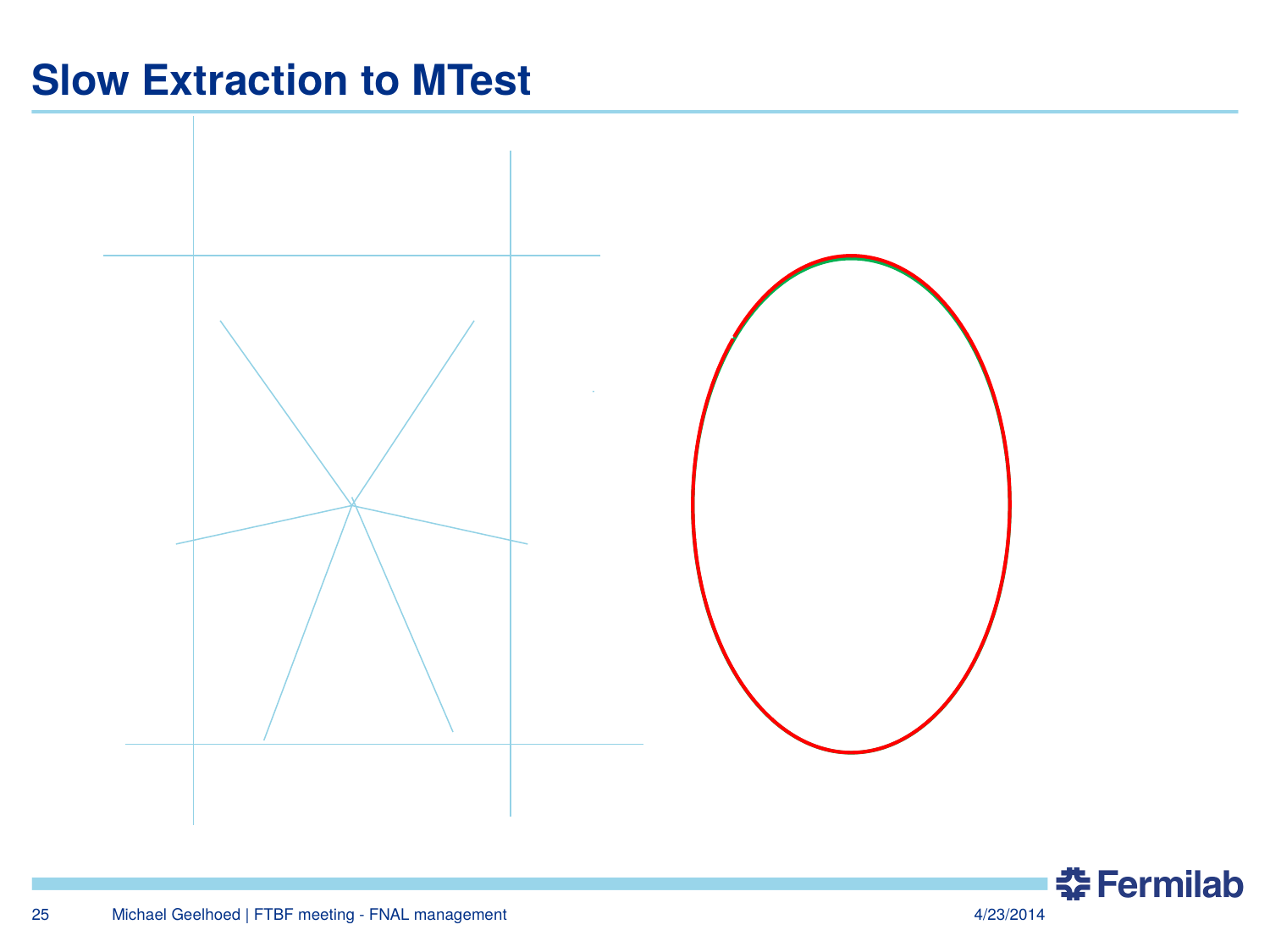

# Slow Extraction to MTest

25
Michael Geelhoed | FTBF meeting - FNAL management
4/23/2014